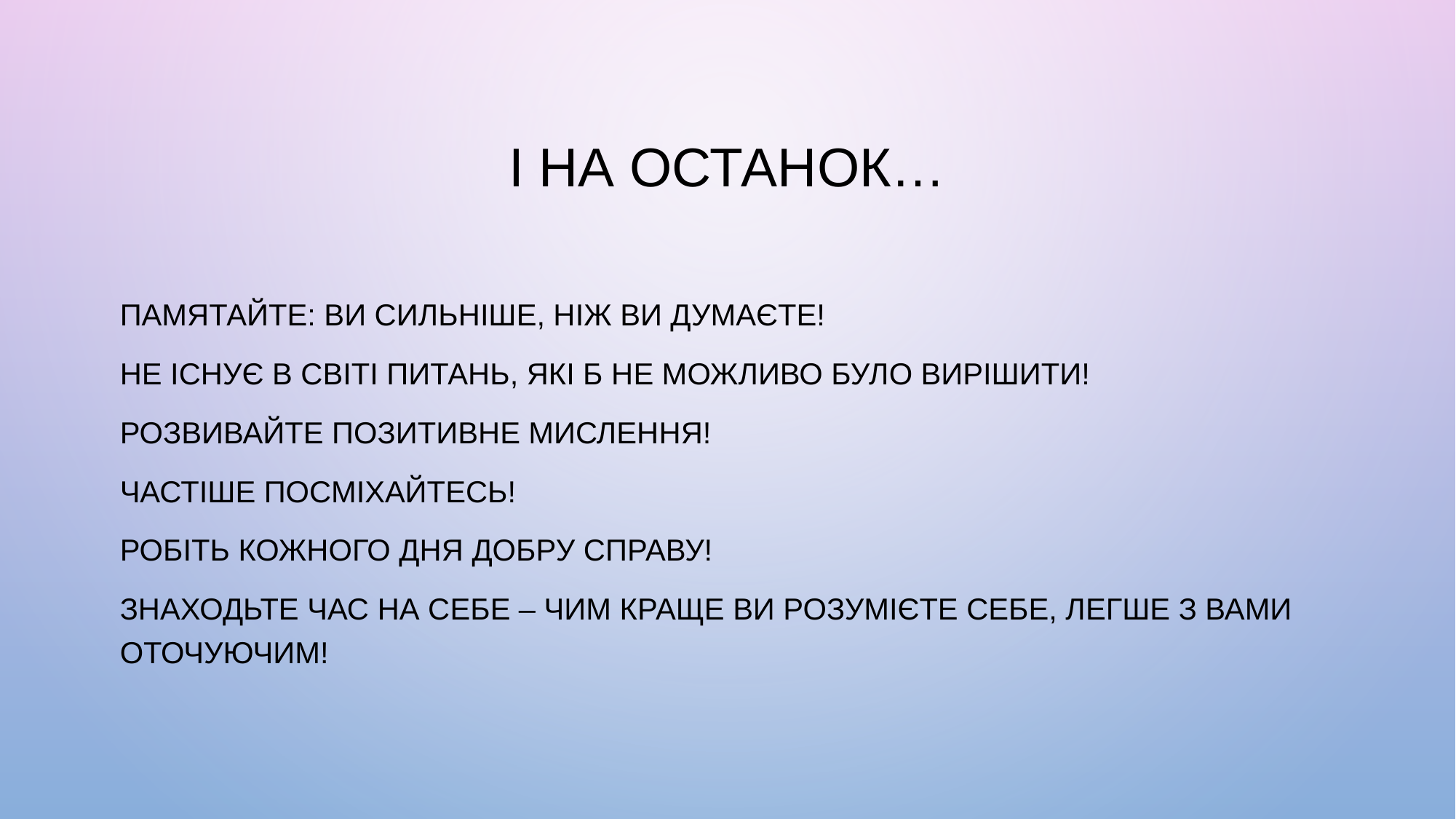

# І НА ОСТАНОК…
ПАМЯТАЙТЕ: ВИ СИЛЬНІШЕ, НІЖ ВИ ДУМАЄТЕ!
НЕ ІСНУЄ В СВІТІ ПИТАНЬ, ЯКІ Б НЕ МОЖЛИВО БУЛО ВИРІШИТИ!
РОЗВИВАЙТЕ ПОЗИТИВНЕ МИСЛЕННЯ!
Частіше посміхайтесь!
РОБІТЬ КОЖНОГО ДНЯ ДОБРУ СПРАВУ!
ЗНАХОДЬТЕ ЧАС НА СЕБЕ – ЧИМ КРАЩЕ ВИ РОЗУМІЄТЕ СЕБЕ, ЛЕГШЕ З ВАМИ ОТОЧУЮЧИМ!